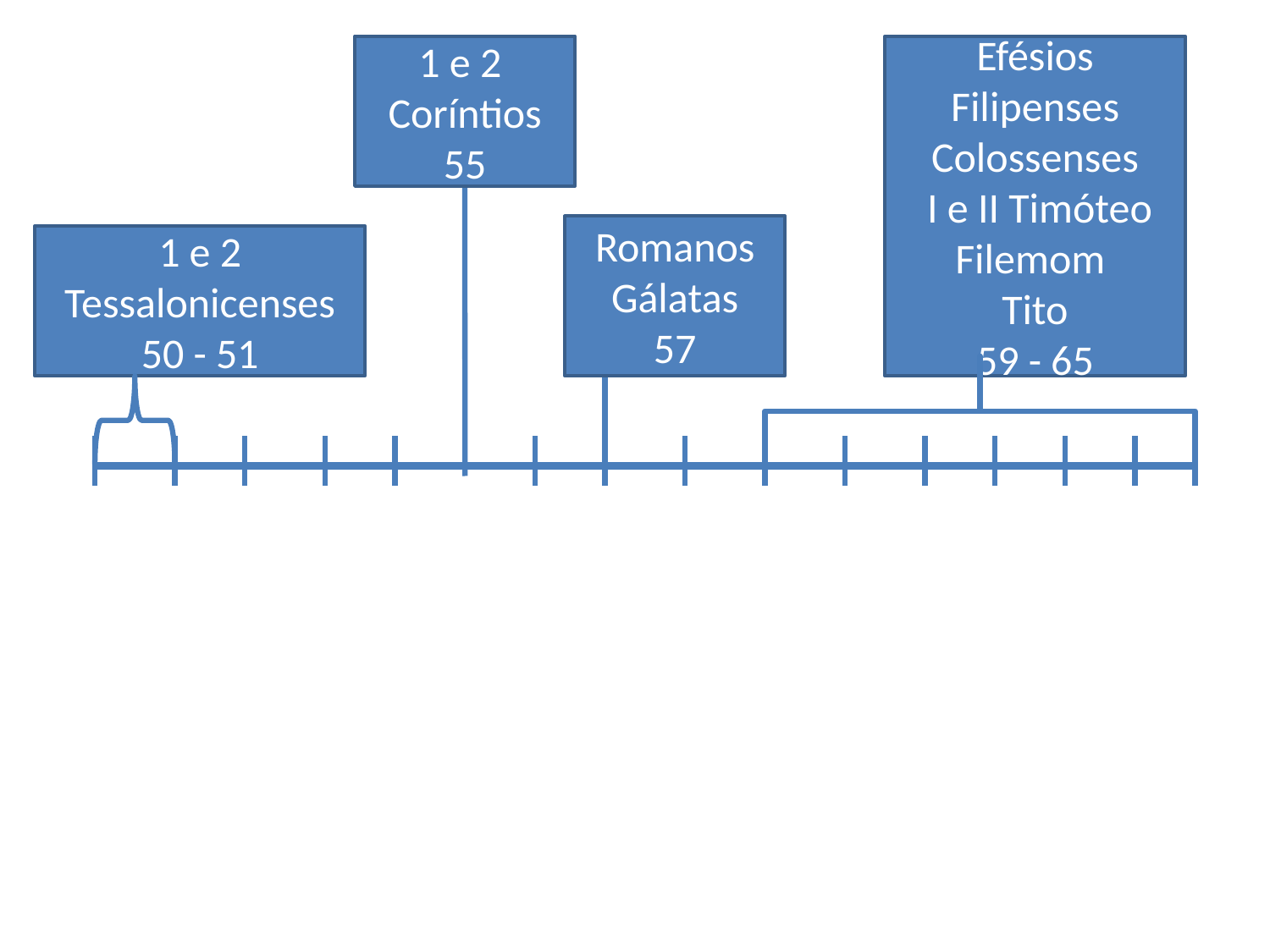

1 e 2
Coríntios
55
Efésios
Filipenses Colossenses
 I e II Timóteo Filemom
Tito
59 - 65

Romanos
Gálatas
57
1 e 2 Tessalonicenses
50 - 51